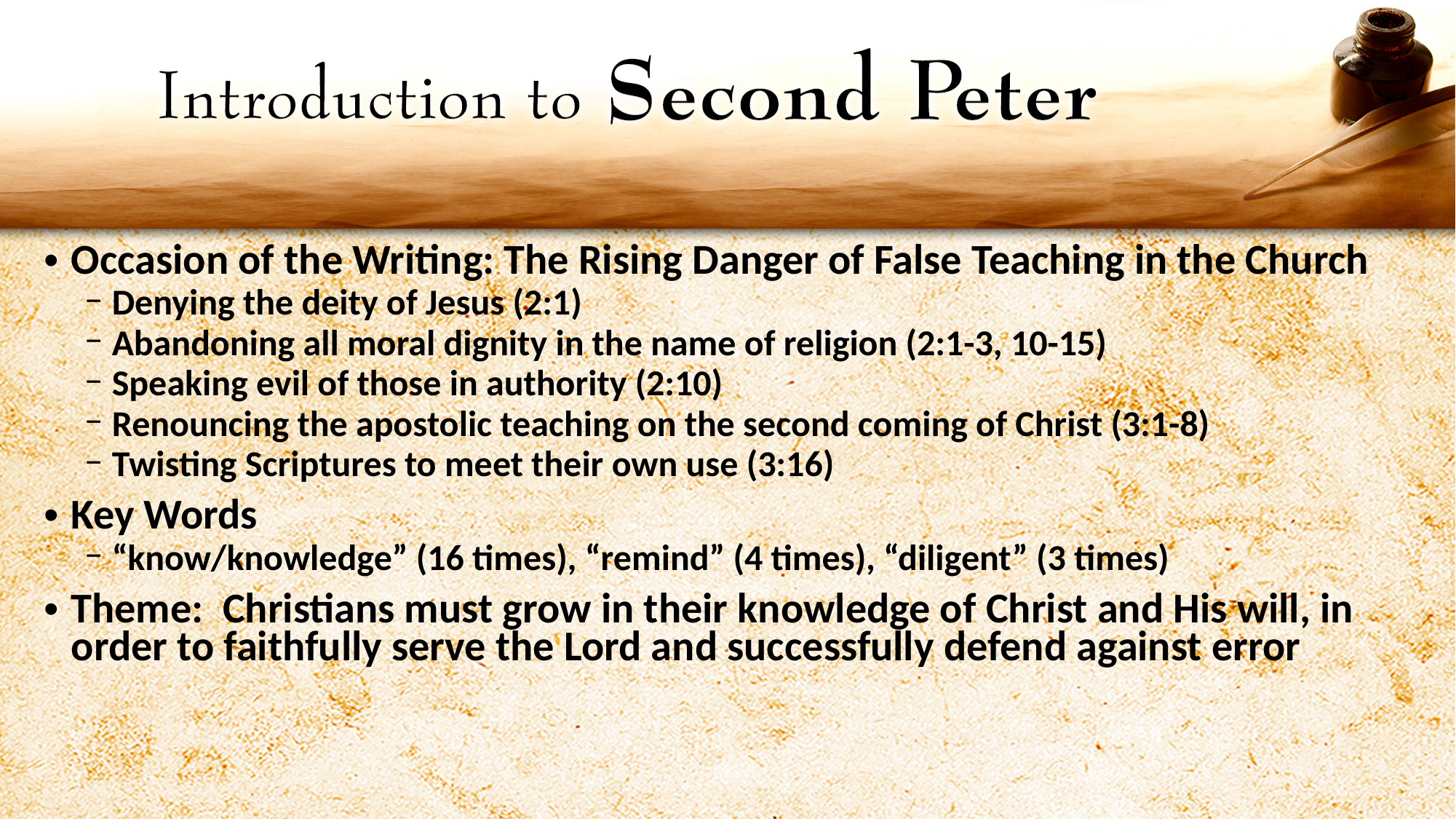

Occasion of the Writing: The Rising Danger of False Teaching in the Church
Denying the deity of Jesus (2:1)
Abandoning all moral dignity in the name of religion (2:1-3, 10-15)
Speaking evil of those in authority (2:10)
Renouncing the apostolic teaching on the second coming of Christ (3:1-8)
Twisting Scriptures to meet their own use (3:16)
Key Words
“know/knowledge” (16 times), “remind” (4 times), “diligent” (3 times)
Theme:  Christians must grow in their knowledge of Christ and His will, in order to faithfully serve the Lord and successfully defend against error